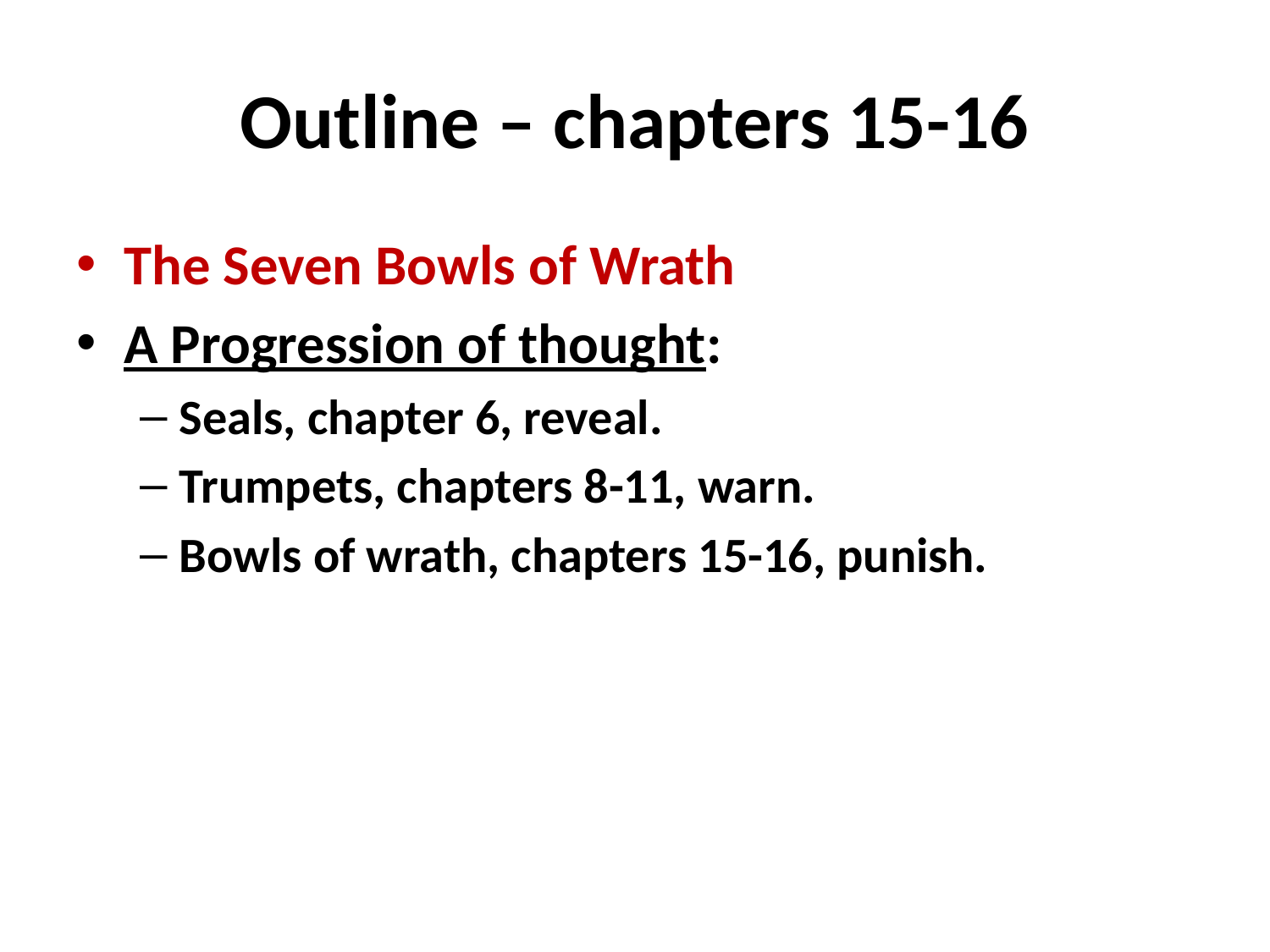

# Outline – chapters 15-16
The Seven Bowls of Wrath
A Progression of thought:
Seals, chapter 6, reveal.
Trumpets, chapters 8-11, warn.
Bowls of wrath, chapters 15-16, punish.